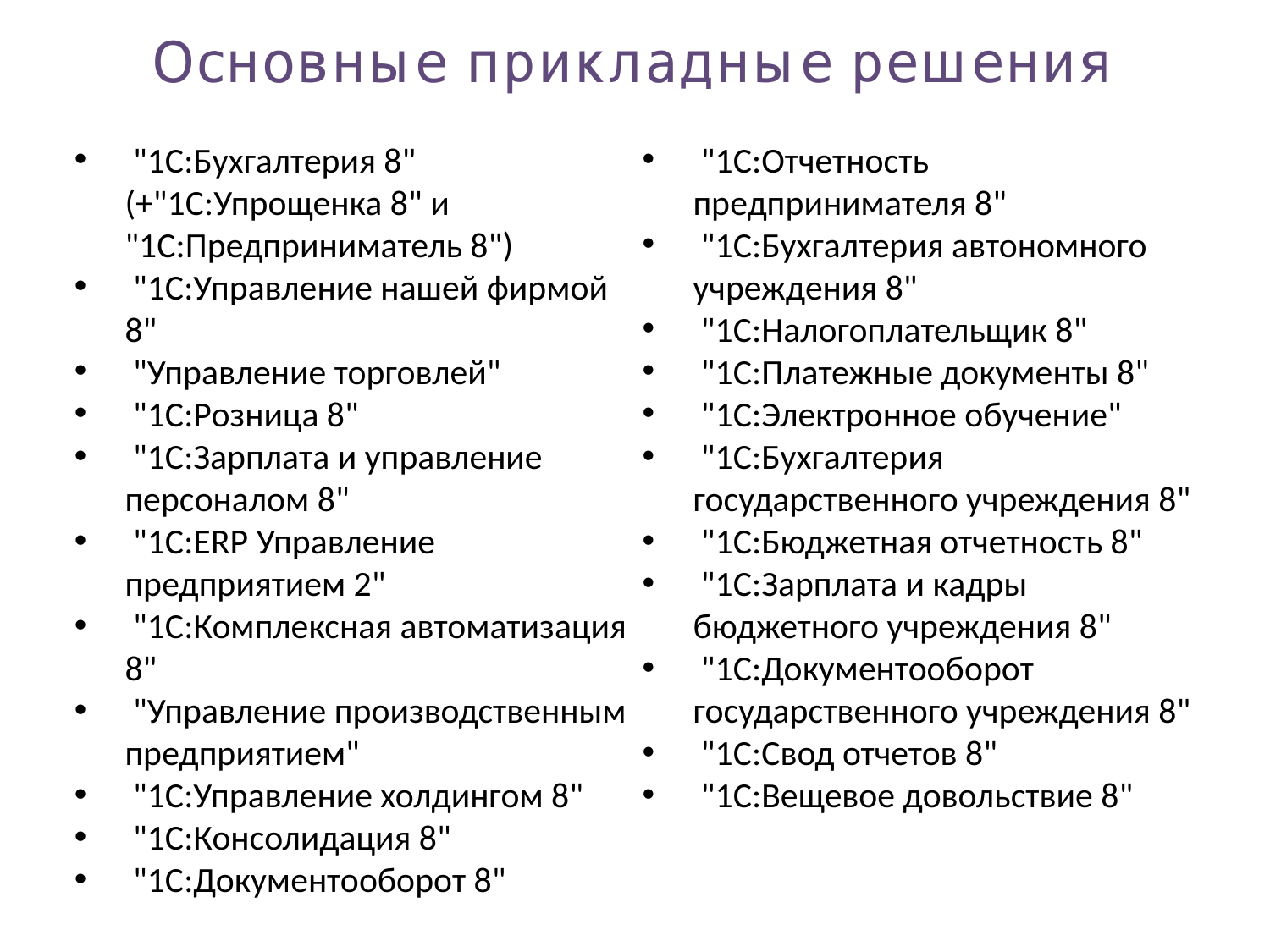

# Основные прикладные решения
 "1С:Бухгалтерия 8" (+"1С:Упрощенка 8" и "1С:Предприниматель 8")
 "1С:Управление нашей фирмой 8"
 "Управление торговлей"
 "1С:Розница 8"
 "1С:Зарплата и управление персоналом 8"
 "1С:ERP Управление предприятием 2"
 "1С:Комплексная автоматизация 8"
 "Управление производственным предприятием"
 "1С:Управление холдингом 8"
 "1С:Консолидация 8"
 "1С:Документооборот 8"
 "1С:Отчетность предпринимателя 8"
 "1С:Бухгалтерия автономного учреждения 8"
 "1С:Налогоплательщик 8"
 "1С:Платежные документы 8"
 "1С:Электронное обучение"
 "1С:Бухгалтерия государственного учреждения 8"
 "1С:Бюджетная отчетность 8"
 "1С:Зарплата и кадры бюджетного учреждения 8"
 "1С:Документооборот государственного учреждения 8"
 "1С:Свод отчетов 8"
 "1С:Вещевое довольствие 8"